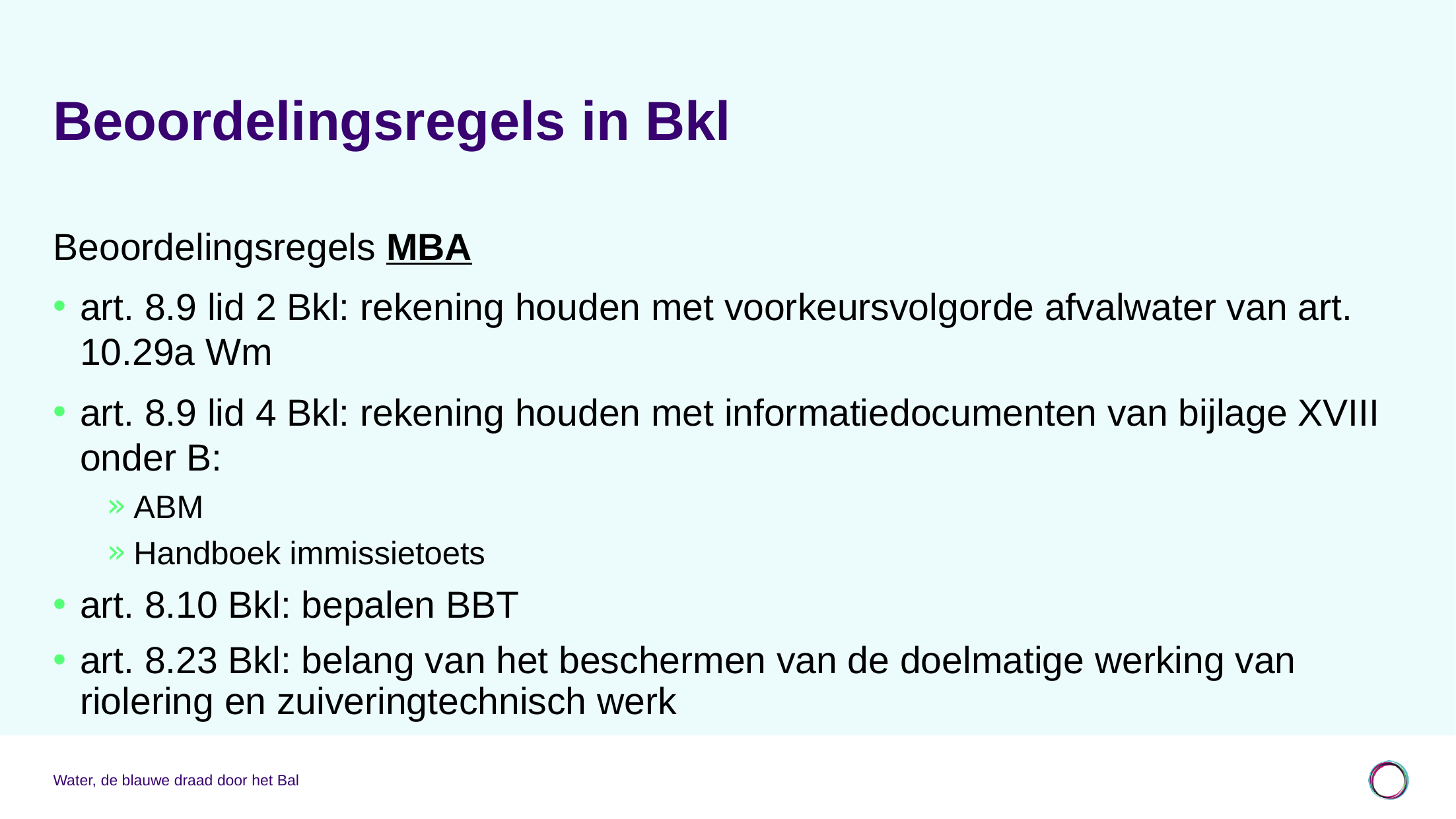

# Beoordelingsregels in Bkl
Beoordelingsregels MBA
art. 8.9 lid 2 Bkl: rekening houden met voorkeursvolgorde afvalwater van art. 10.29a Wm
art. 8.9 lid 4 Bkl: rekening houden met informatiedocumenten van bijlage XVIII onder B:
ABM
Handboek immissietoets
art. 8.10 Bkl: bepalen BBT
art. 8.23 Bkl: belang van het beschermen van de doelmatige werking van riolering en zuiveringtechnisch werk

Water, de blauwe draad door het Bal